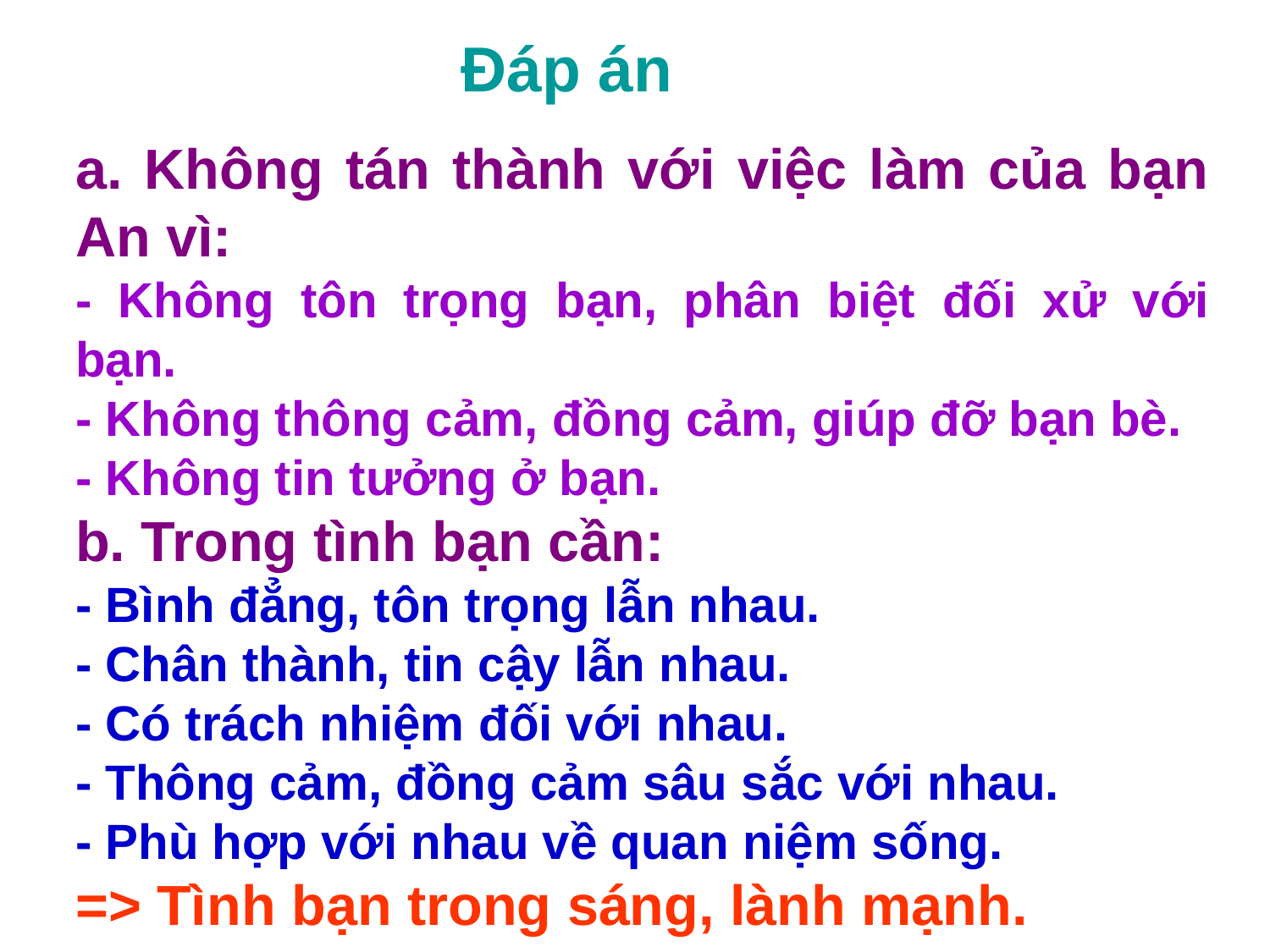

Đáp án
a. Không tán thành với việc làm của bạn An vì:
- Không tôn trọng bạn, phân biệt đối xử với bạn.
- Không thông cảm, đồng cảm, giúp đỡ bạn bè.
- Không tin tưởng ở bạn.
b. Trong tình bạn cần:
- Bình đẳng, tôn trọng lẫn nhau.
- Chân thành, tin cậy lẫn nhau.
- Có trách nhiệm đối với nhau.
- Thông cảm, đồng cảm sâu sắc với nhau.
- Phù hợp với nhau về quan niệm sống.
=> Tình bạn trong sáng, lành mạnh.